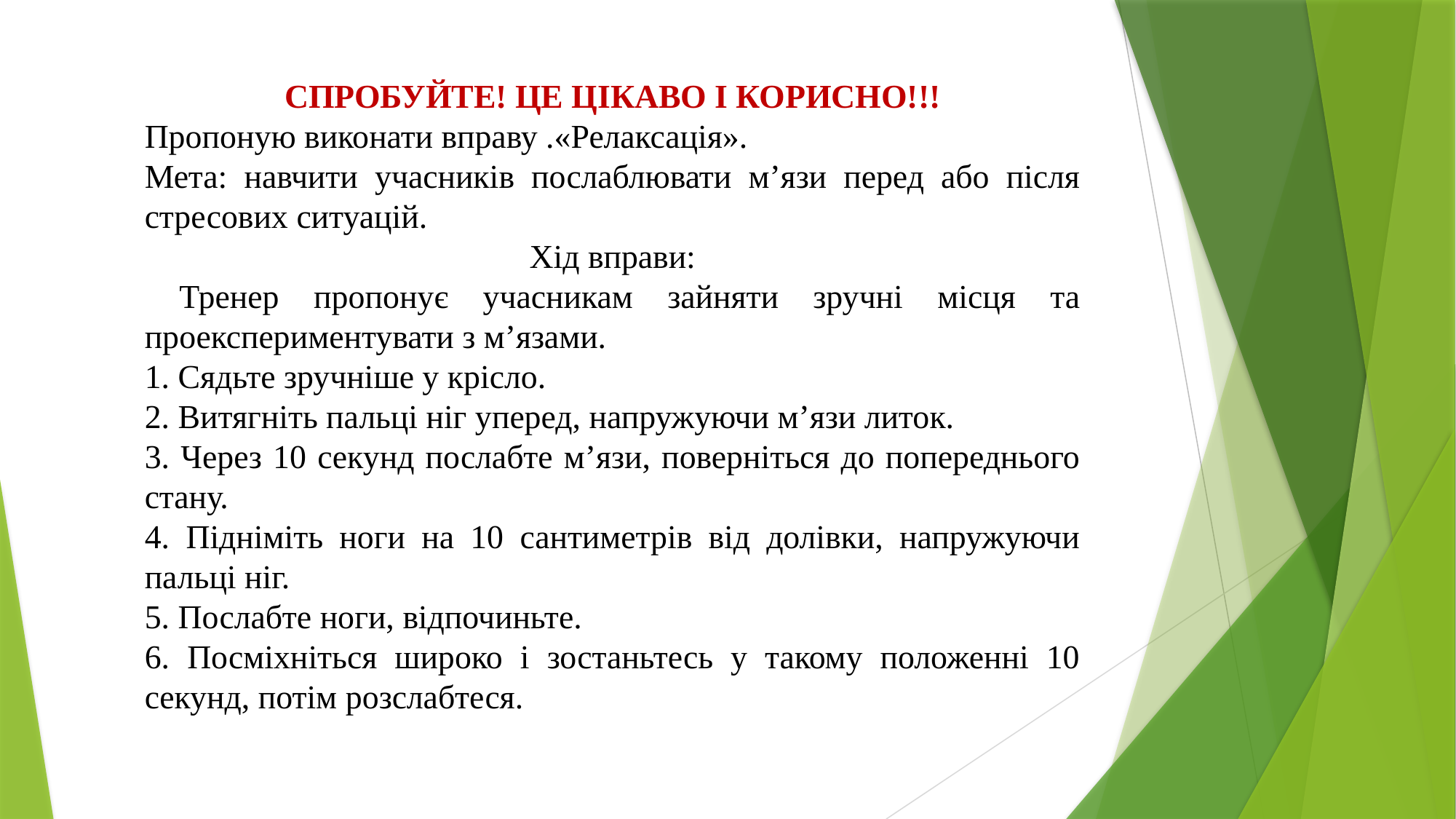

СПРОБУЙТЕ! ЦЕ ЦІКАВО І КОРИСНО!!!
Пропоную виконати вправу .«Релаксація».
Мета: навчити учасників послаблювати м’язи перед або після стресових ситуацій.
Хід вправи:
 Тренер пропонує учасникам зайняти зручні місця та проекспериментувати з м’язами.
1. Сядьте зручніше у крісло.
2. Витягніть пальці ніг уперед, напружуючи м’язи литок.
3. Через 10 секунд послабте м’язи, поверніться до попереднього стану.
4. Підніміть ноги на 10 сантиметрів від долівки, напружуючи пальці ніг.
5. Послабте ноги, відпочиньте.
6. Посміхніться широко і зостаньтесь у такому положенні 10 секунд, потім розслабтеся.